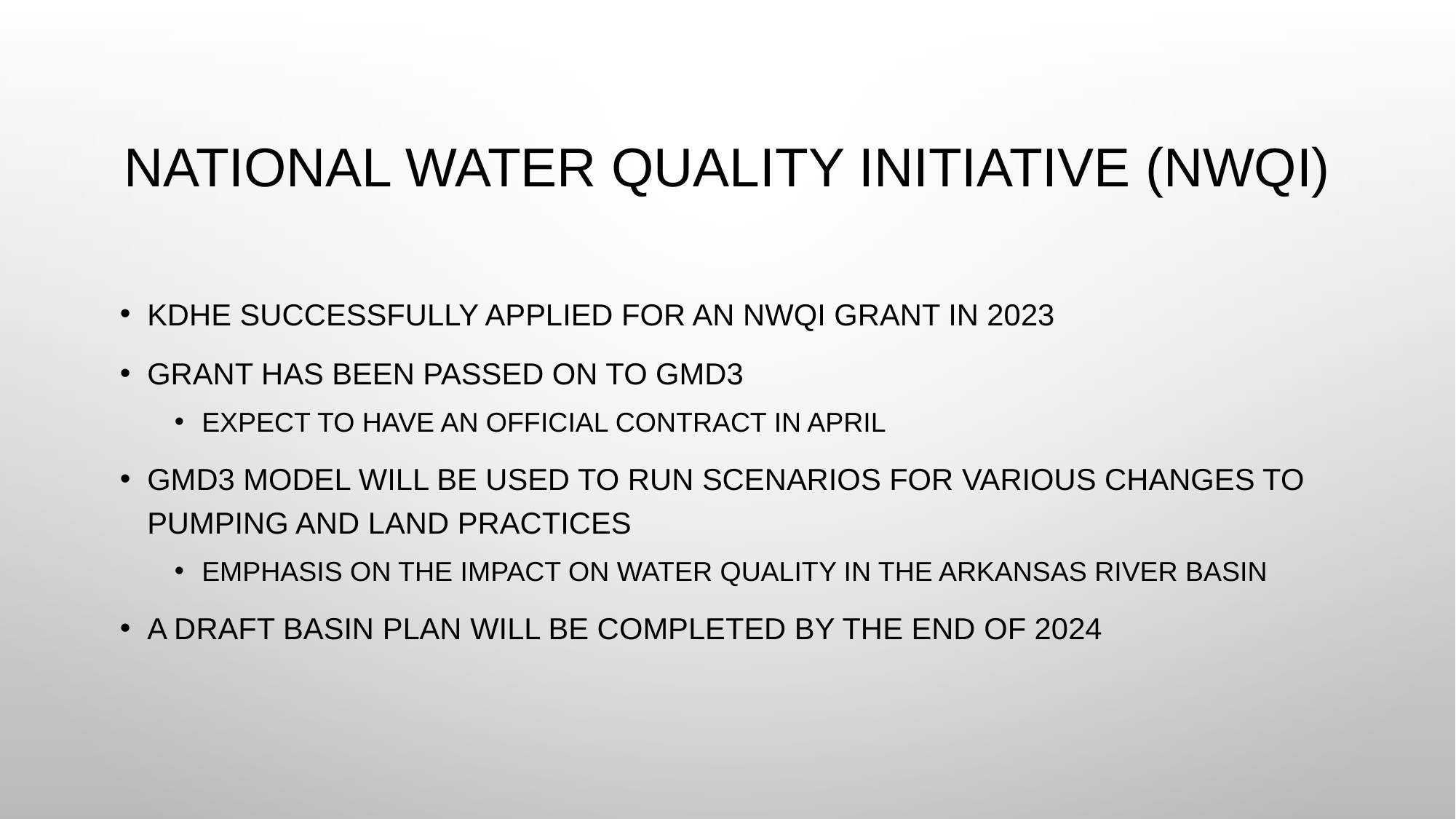

# National Water Quality Initiative (NWQI)
KDHE successfully applied for an nwqi grant in 2023
Grant has been passed on to GMD3
Expect to have an official contract in April
GMD3 model will be used to run scenarios for various changes to pumping and land practices
Emphasis on the impact on water quality in the Arkansas River basin
A draft Basin plan will be completed by the end of 2024